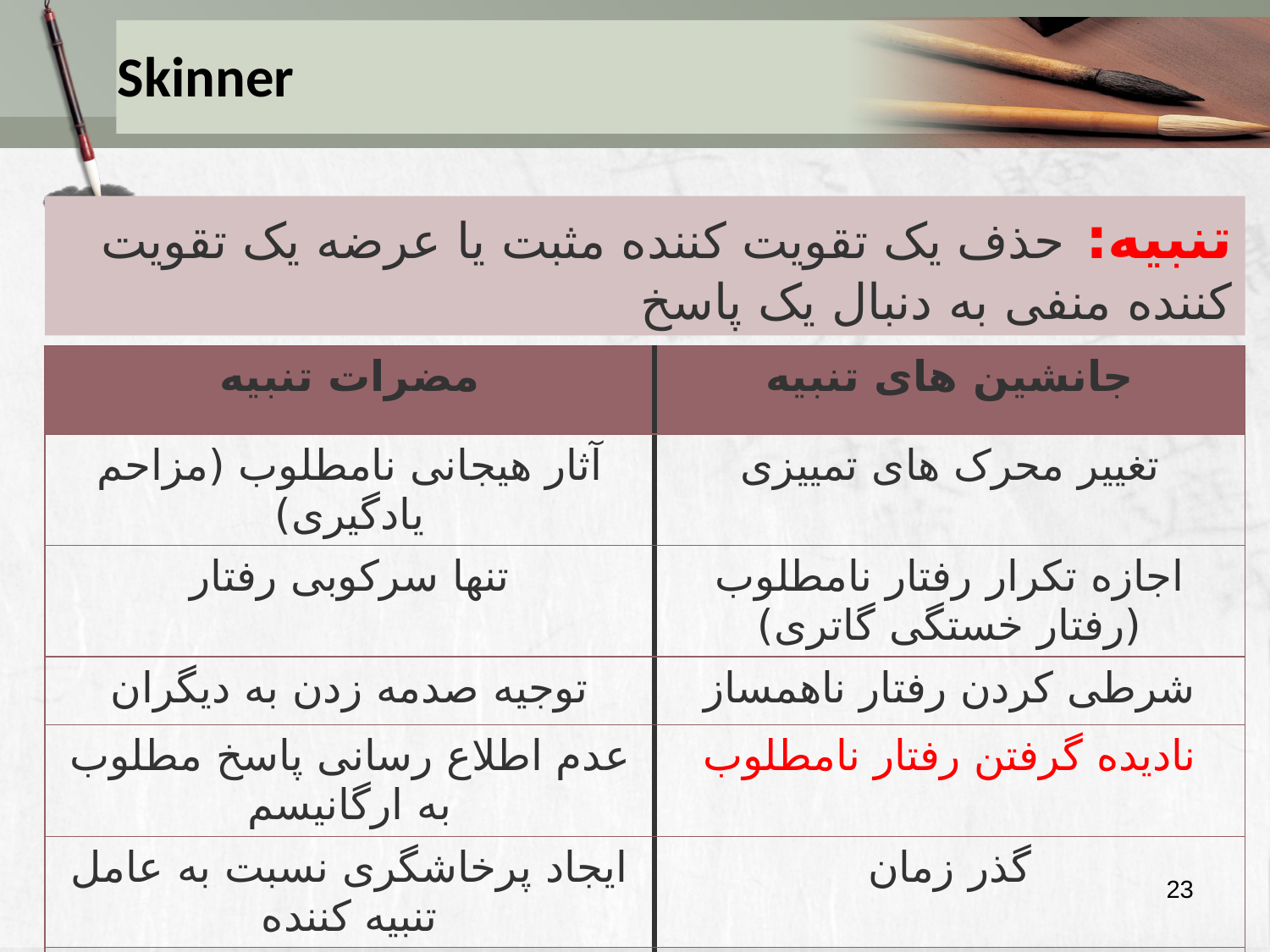

# Skinner
تنبیه: حذف یک تقویت کننده مثبت یا عرضه یک تقویت کننده منفی به دنبال یک پاسخ
| مضرات تنبیه | جانشین های تنبیه |
| --- | --- |
| آثار هیجانی نامطلوب (مزاحم یادگیری) | تغییر محرک های تمییزی |
| تنها سرکوبی رفتار | اجازه تکرار رفتار نامطلوب (رفتار خستگی گاتری) |
| توجیه صدمه زدن به دیگران | شرطی کردن رفتار ناهمساز |
| عدم اطلاع رسانی پاسخ مطلوب به ارگانیسم | نادیده گرفتن رفتار نامطلوب |
| ایجاد پرخاشگری نسبت به عامل تنبیه کننده | گذر زمان |
| رفتارهای کژسازگارانه |  |
23